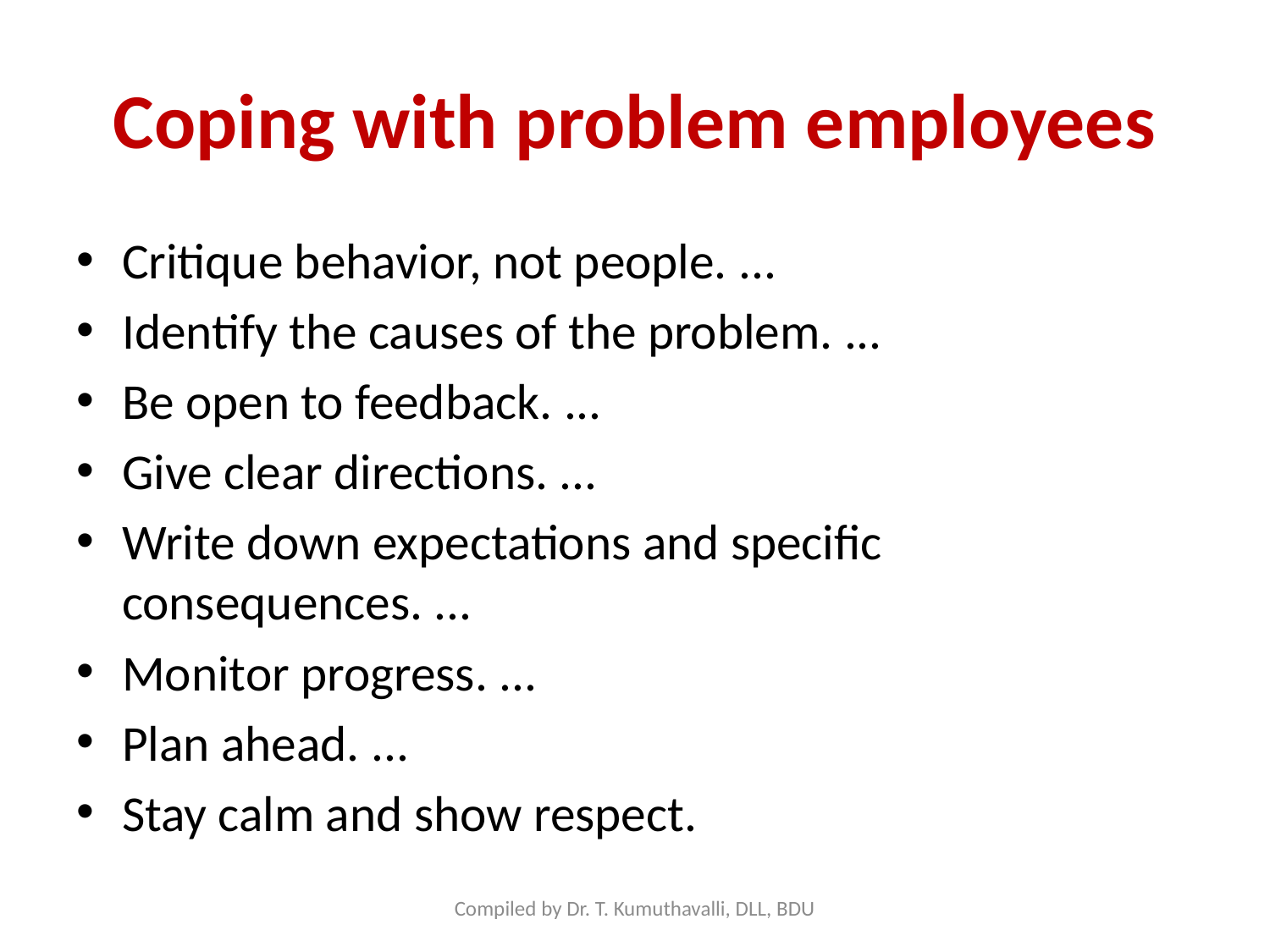

# Coping with problem employees
Critique behavior, not people. ...
Identify the causes of the problem. ...
Be open to feedback. ...
Give clear directions. ...
Write down expectations and specific consequences. ...
Monitor progress. ...
Plan ahead. ...
Stay calm and show respect.

Compiled by Dr. T. Kumuthavalli, DLL, BDU